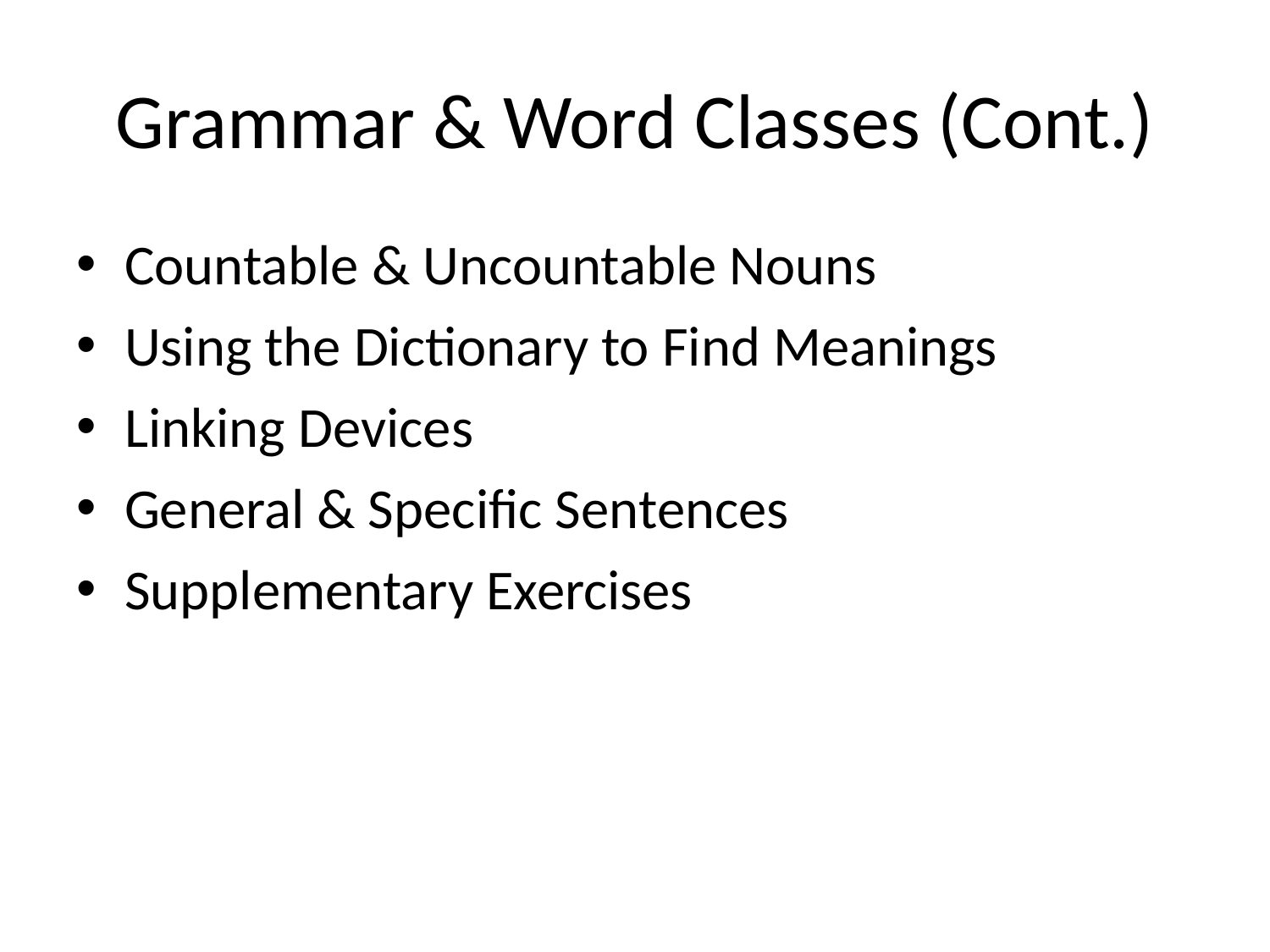

# Grammar & Word Classes (Cont.)
Countable & Uncountable Nouns
Using the Dictionary to Find Meanings
Linking Devices
General & Specific Sentences
Supplementary Exercises